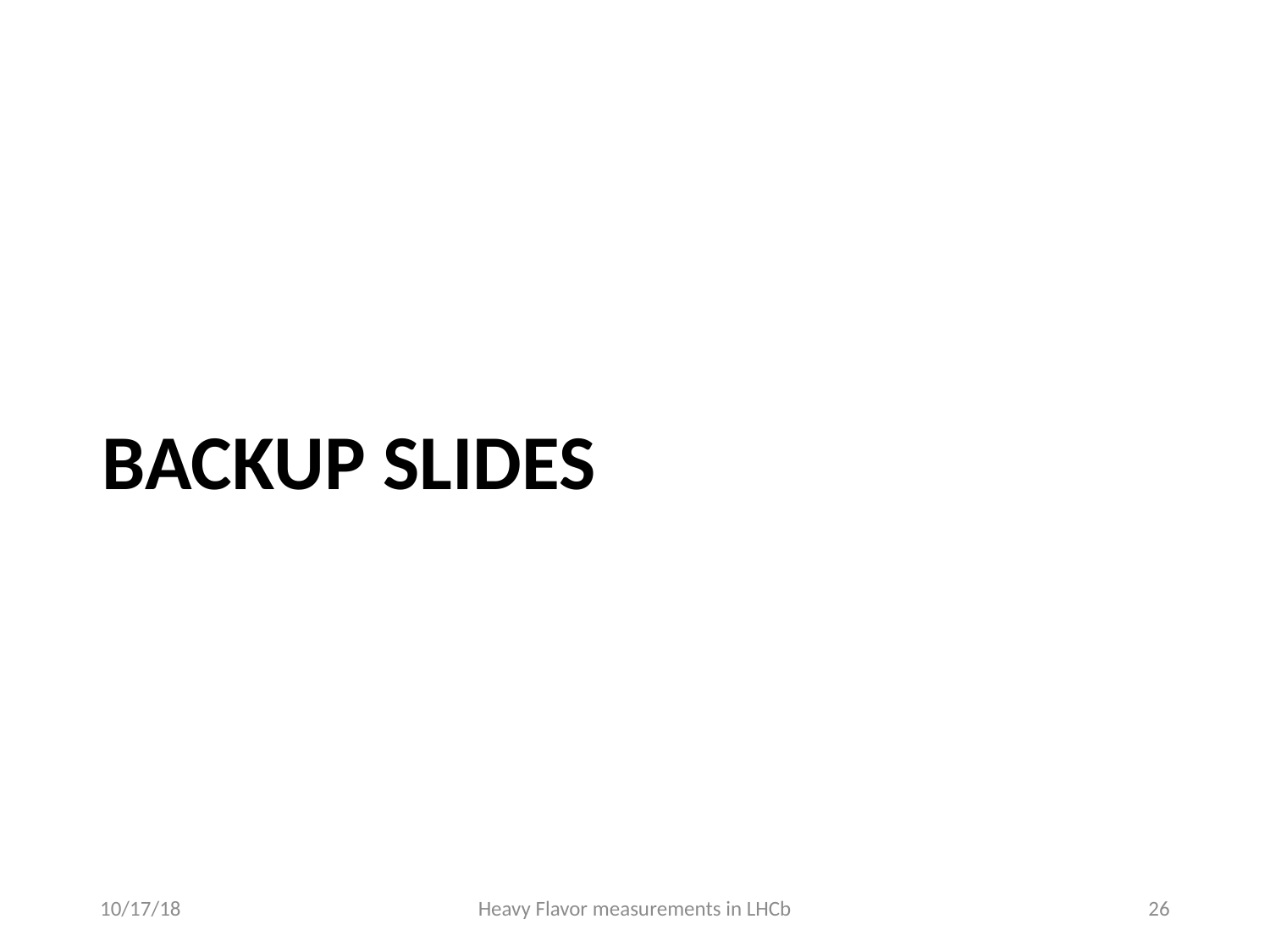

BACKUP SLIDES
10/17/18
Heavy Flavor measurements in LHCb
26